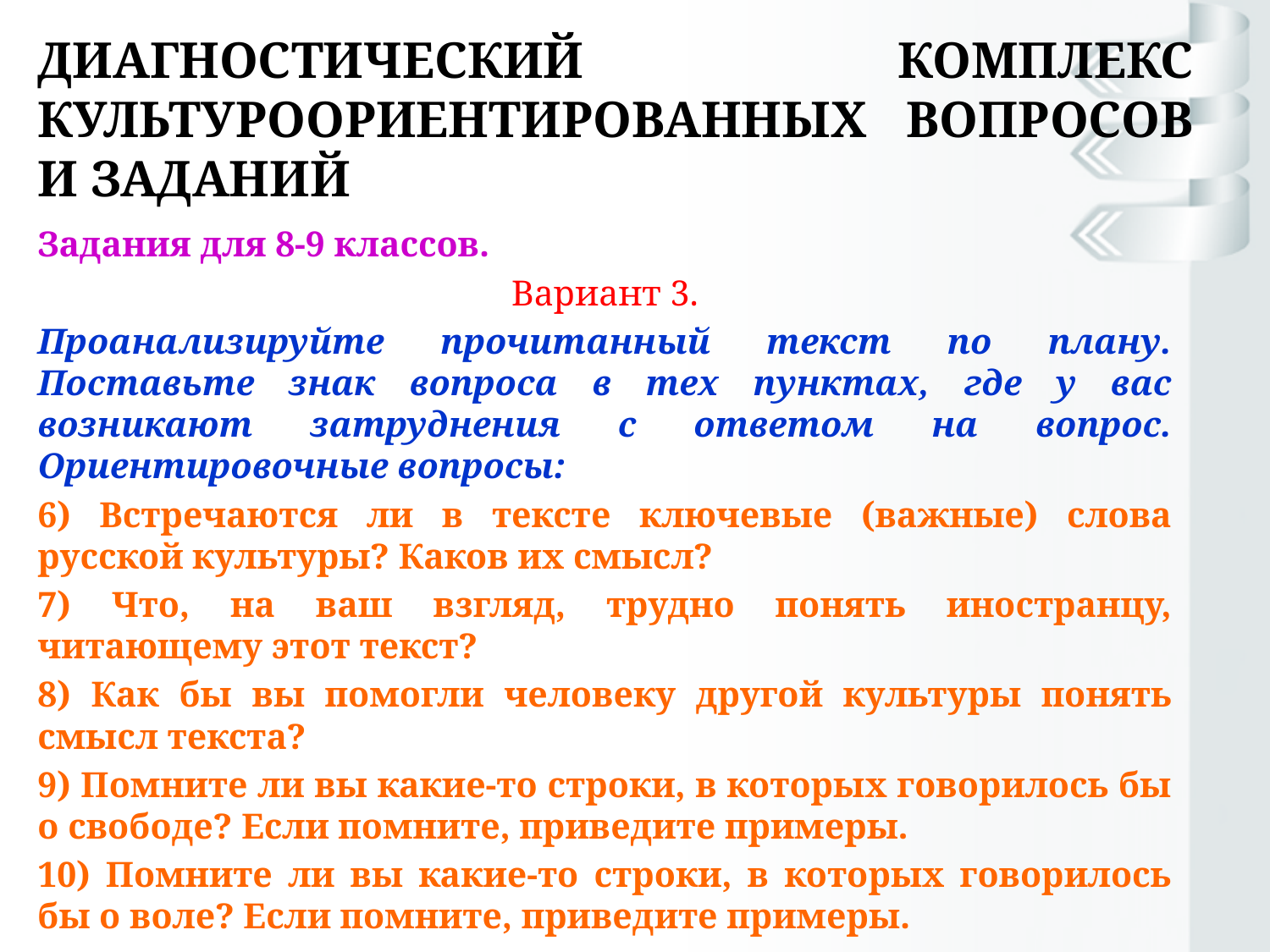

# Диагностический комплекс культуроориентированных вопросов и заданий
Задания для 8-9 классов.
Вариант 3.
Проанализируйте прочитанный текст по плану. Поставьте знак вопроса в тех пунктах, где у вас возникают затруднения с ответом на вопрос. Ориентировочные вопросы:
6) Встречаются ли в тексте ключевые (важные) слова русской культуры? Каков их смысл?
7) Что, на ваш взгляд, трудно понять иностранцу, читающему этот текст?
8) Как бы вы помогли человеку другой культуры понять смысл текста?
9) Помните ли вы какие-то строки, в которых говорилось бы о свободе? Если помните, приведите примеры.
10) Помните ли вы какие-то строки, в которых говорилось бы о воле? Если помните, приведите примеры.